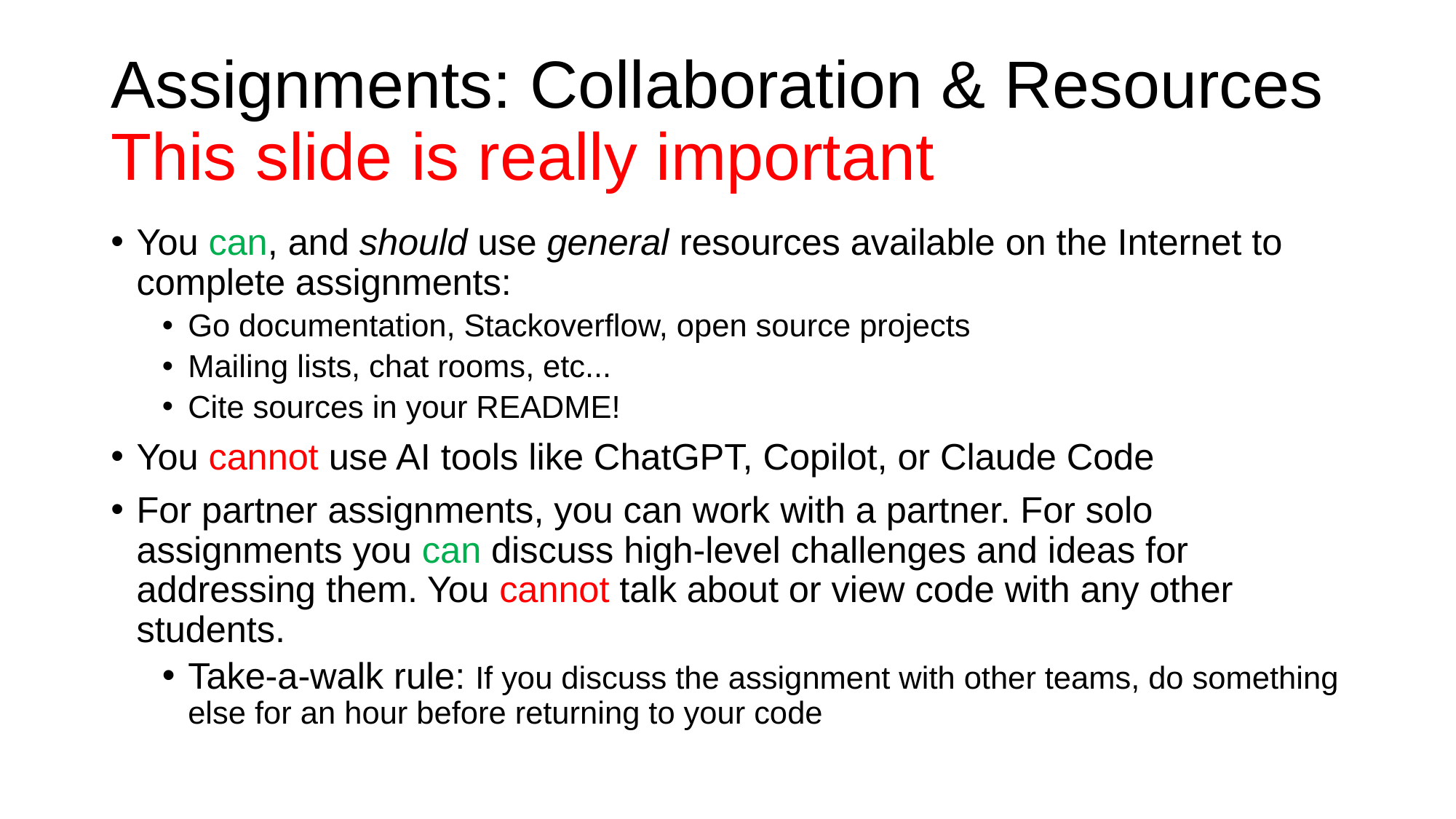

# Assignments: Collaboration & Resources This slide is really important
You can, and should use general resources available on the Internet to complete assignments:
Go documentation, Stackoverflow, open source projects
Mailing lists, chat rooms, etc...
Cite sources in your README!
You cannot use AI tools like ChatGPT, Copilot, or Claude Code
For partner assignments, you can work with a partner. For solo assignments you can discuss high-level challenges and ideas for addressing them. You cannot talk about or view code with any other students.
Take-a-walk rule: If you discuss the assignment with other teams, do something else for an hour before returning to your code